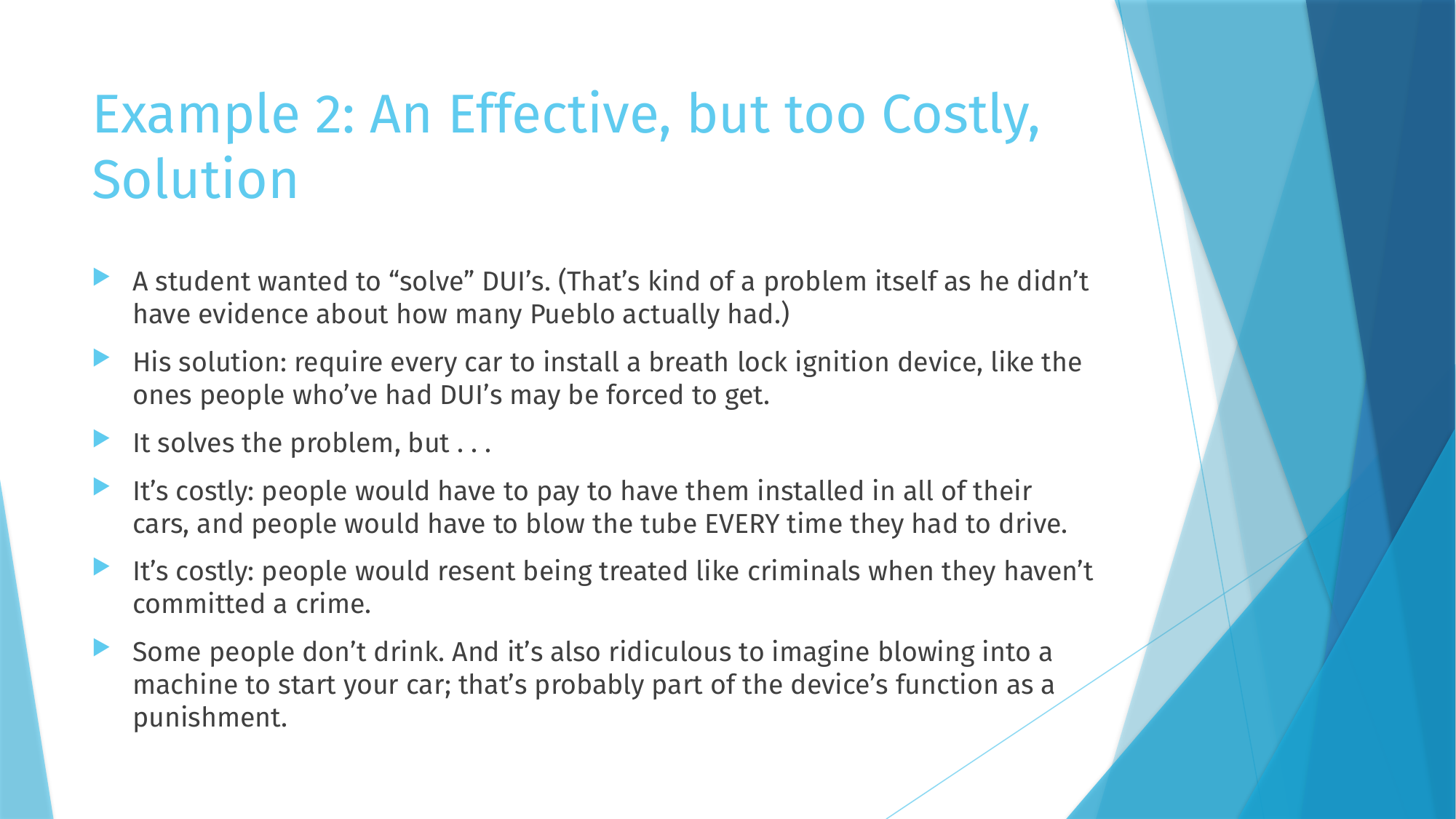

# Example 2: An Effective, but too Costly, Solution
A student wanted to “solve” DUI’s. (That’s kind of a problem itself as he didn’t have evidence about how many Pueblo actually had.)
His solution: require every car to install a breath lock ignition device, like the ones people who’ve had DUI’s may be forced to get.
It solves the problem, but . . .
It’s costly: people would have to pay to have them installed in all of their cars, and people would have to blow the tube EVERY time they had to drive.
It’s costly: people would resent being treated like criminals when they haven’t committed a crime.
Some people don’t drink. And it’s also ridiculous to imagine blowing into a machine to start your car; that’s probably part of the device’s function as a punishment.